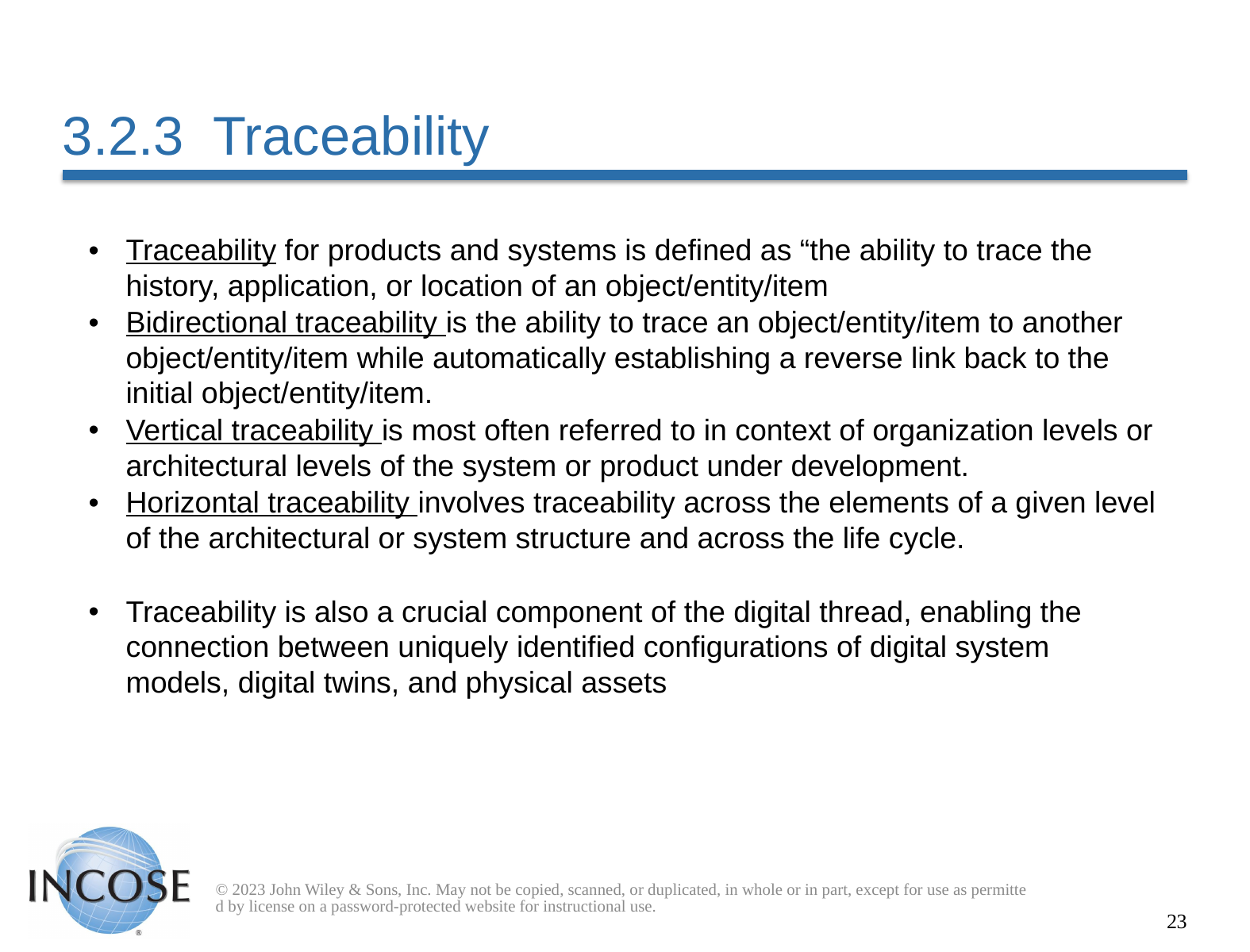

# 3.2.3  Traceability
Traceability for products and systems is defined as “the ability to trace the history, application, or location of an object/entity/item
Bidirectional traceability is the ability to trace an object/entity/item to another object/entity/item while automatically establishing a reverse link back to the initial object/entity/item.
Vertical traceability is most often referred to in context of organization levels or architectural levels of the system or product under development.
Horizontal traceability involves traceability across the elements of a given level of the architectural or system structure and across the life cycle.

Traceability is also a crucial component of the digital thread, enabling the connection between uniquely identified configurations of digital system models, digital twins, and physical assets
© 2023 John Wiley & Sons, Inc. May not be copied, scanned, or duplicated, in whole or in part, except for use as permitted by license on a password-protected website for instructional use.
23